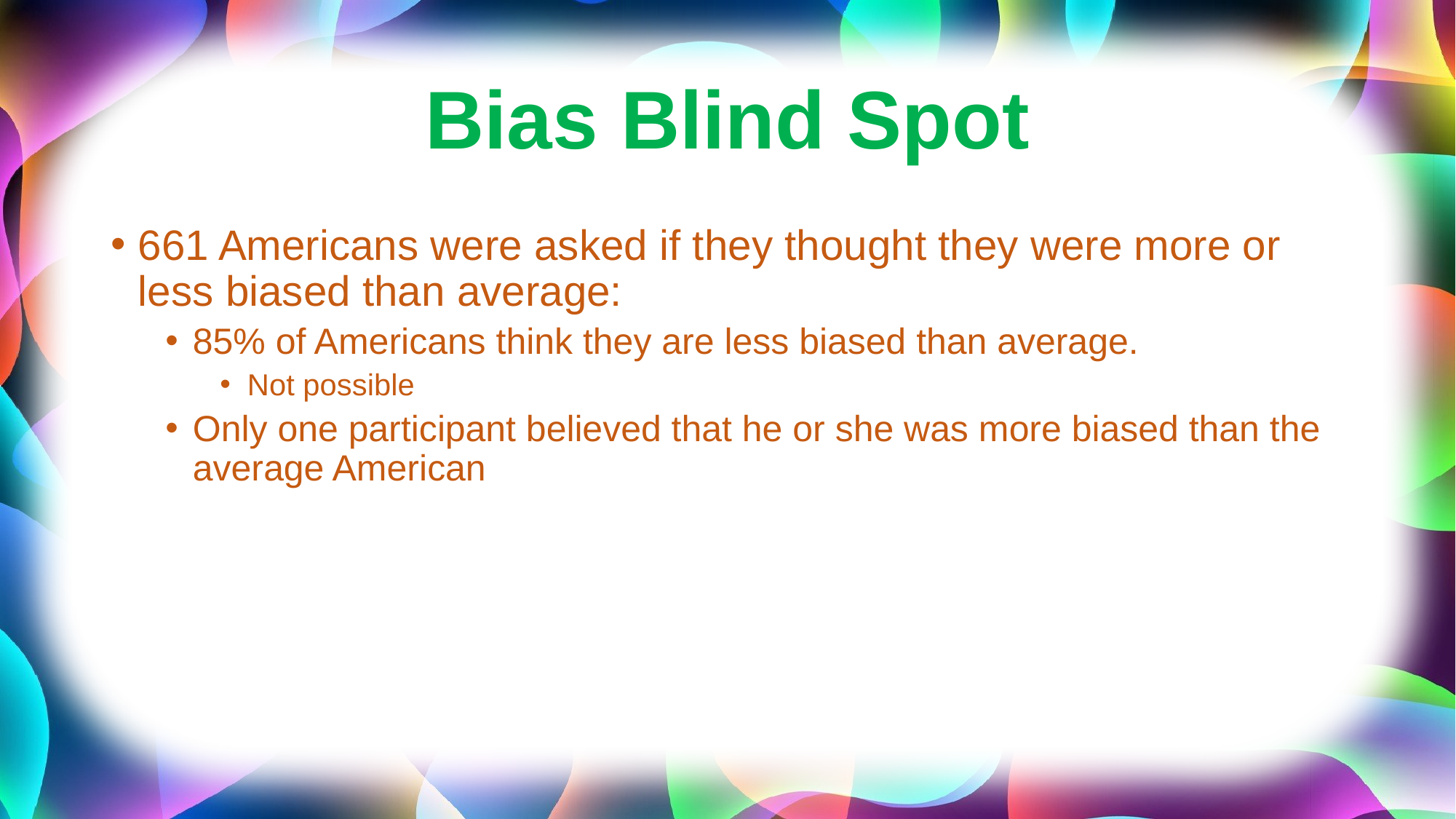

# Bias Blind Spot
661 Americans were asked if they thought they were more or less biased than average:
85% of Americans think they are less biased than average.
Not possible
Only one participant believed that he or she was more biased than the average American